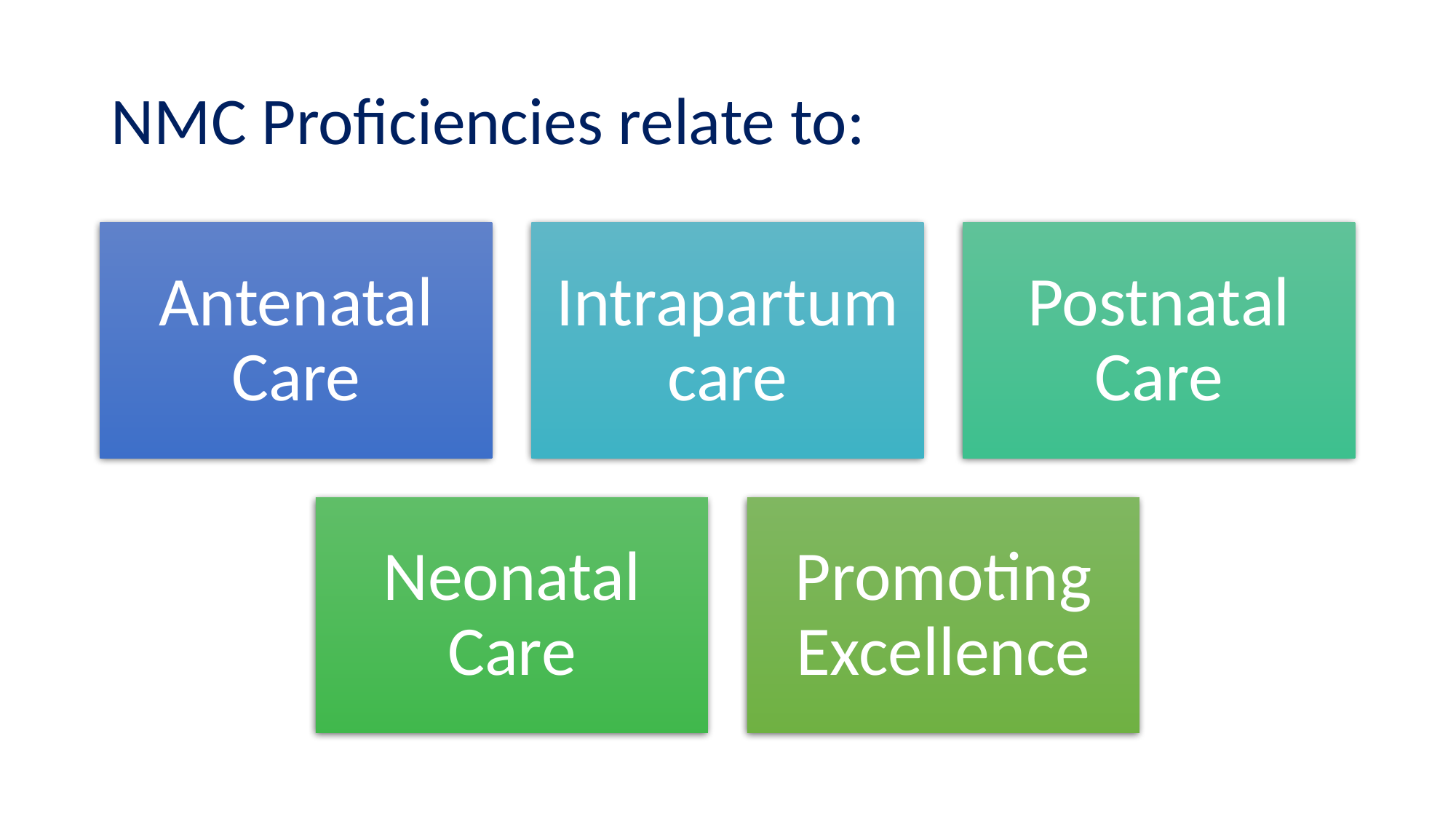

# NMC Proficiencies relate to:
Antenatal Care
Intrapartum care
Postnatal Care
Neonatal Care
Promoting Excellence